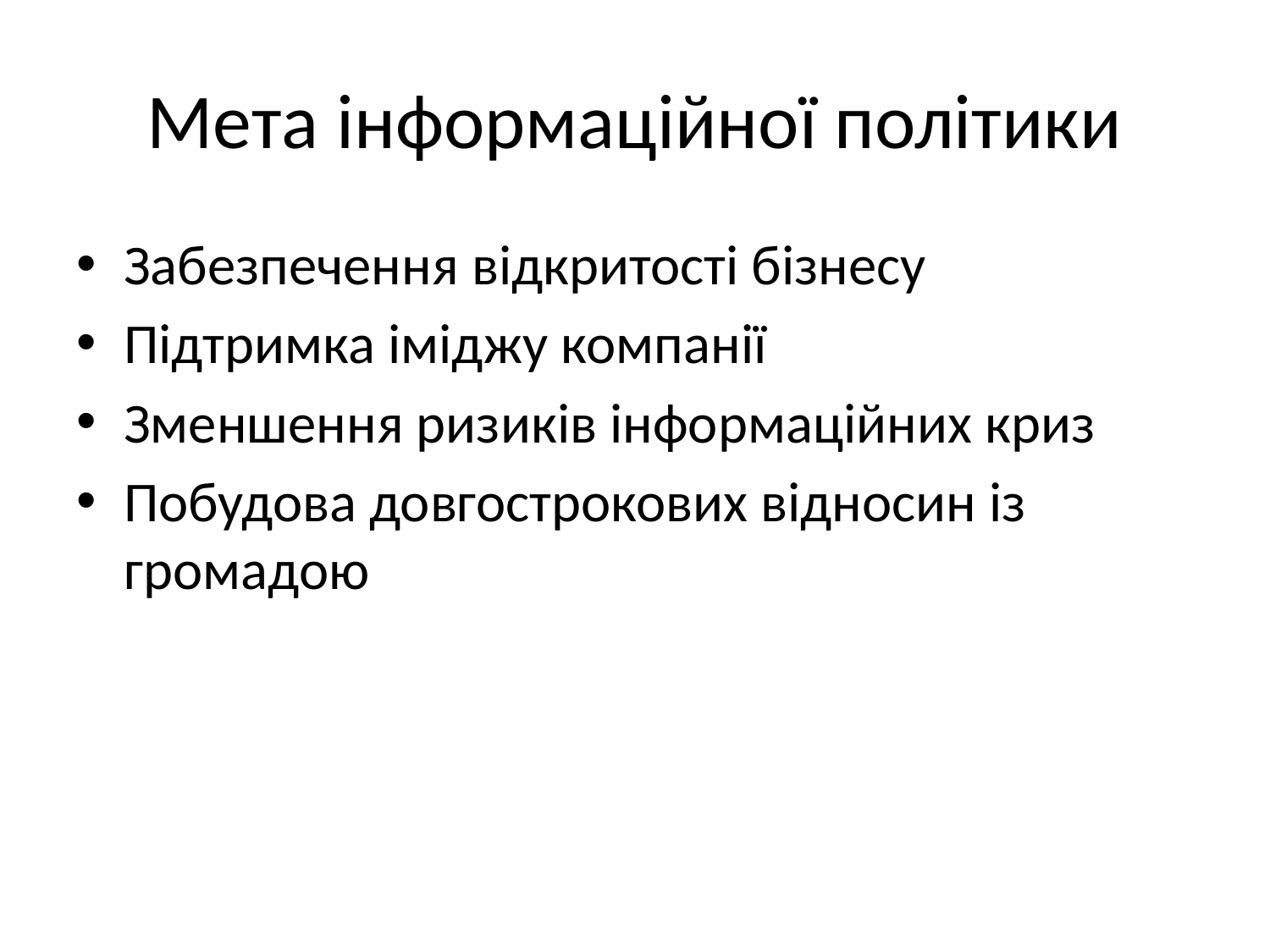

# Мета інформаційної політики
Забезпечення відкритості бізнесу
Підтримка іміджу компанії
Зменшення ризиків інформаційних криз
Побудова довгострокових відносин із громадою